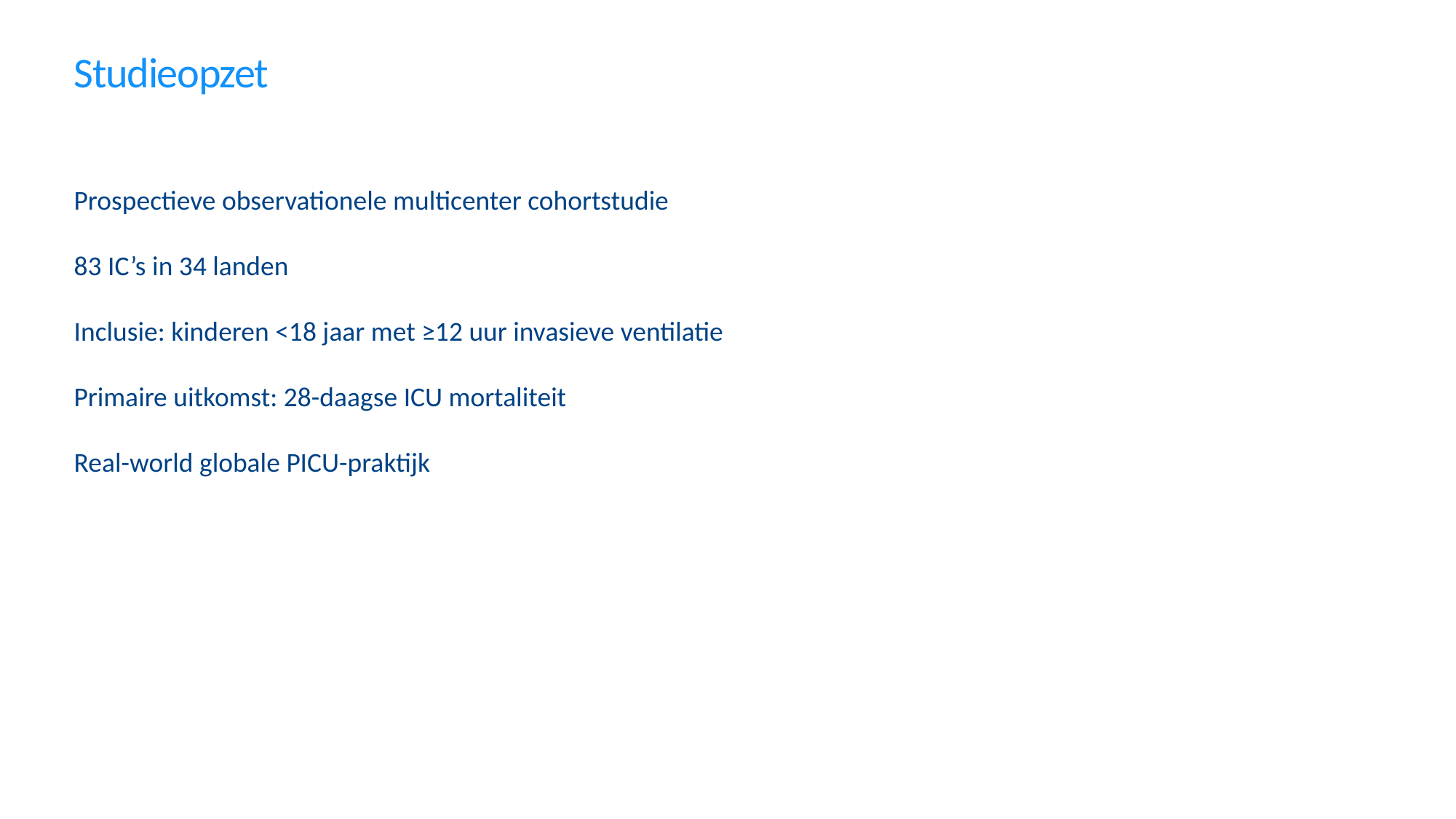

# Studieopzet
Prospectieve observationele multicenter cohortstudie

83 IC’s in 34 landen

Inclusie: kinderen <18 jaar met ≥12 uur invasieve ventilatie

Primaire uitkomst: 28-daagse ICU mortaliteit

Real-world globale PICU-praktijk